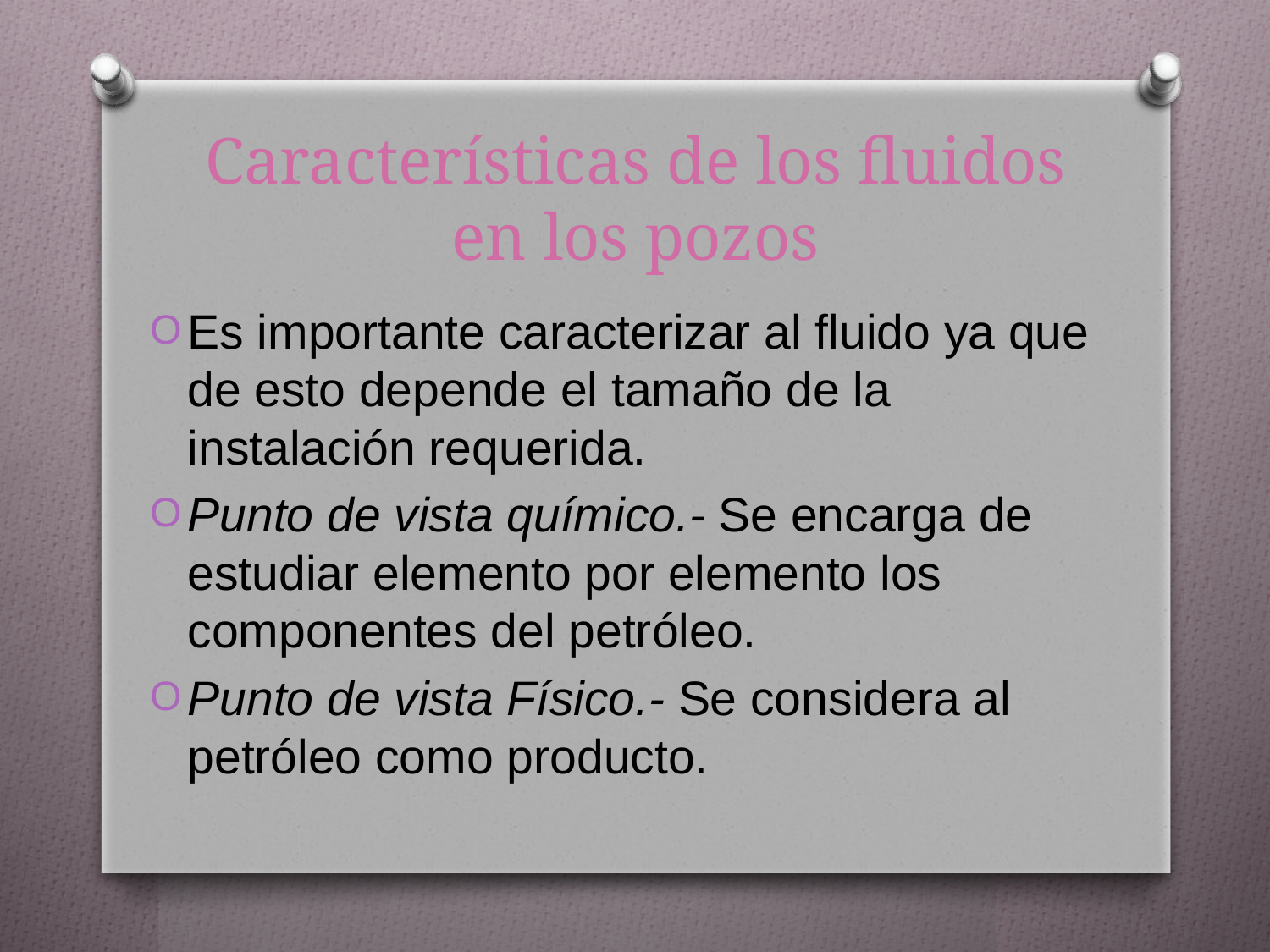

# Características de los fluidos en los pozos
Es importante caracterizar al fluido ya que de esto depende el tamaño de la instalación requerida.
Punto de vista químico.- Se encarga de estudiar elemento por elemento los componentes del petróleo.
Punto de vista Físico.- Se considera al petróleo como producto.